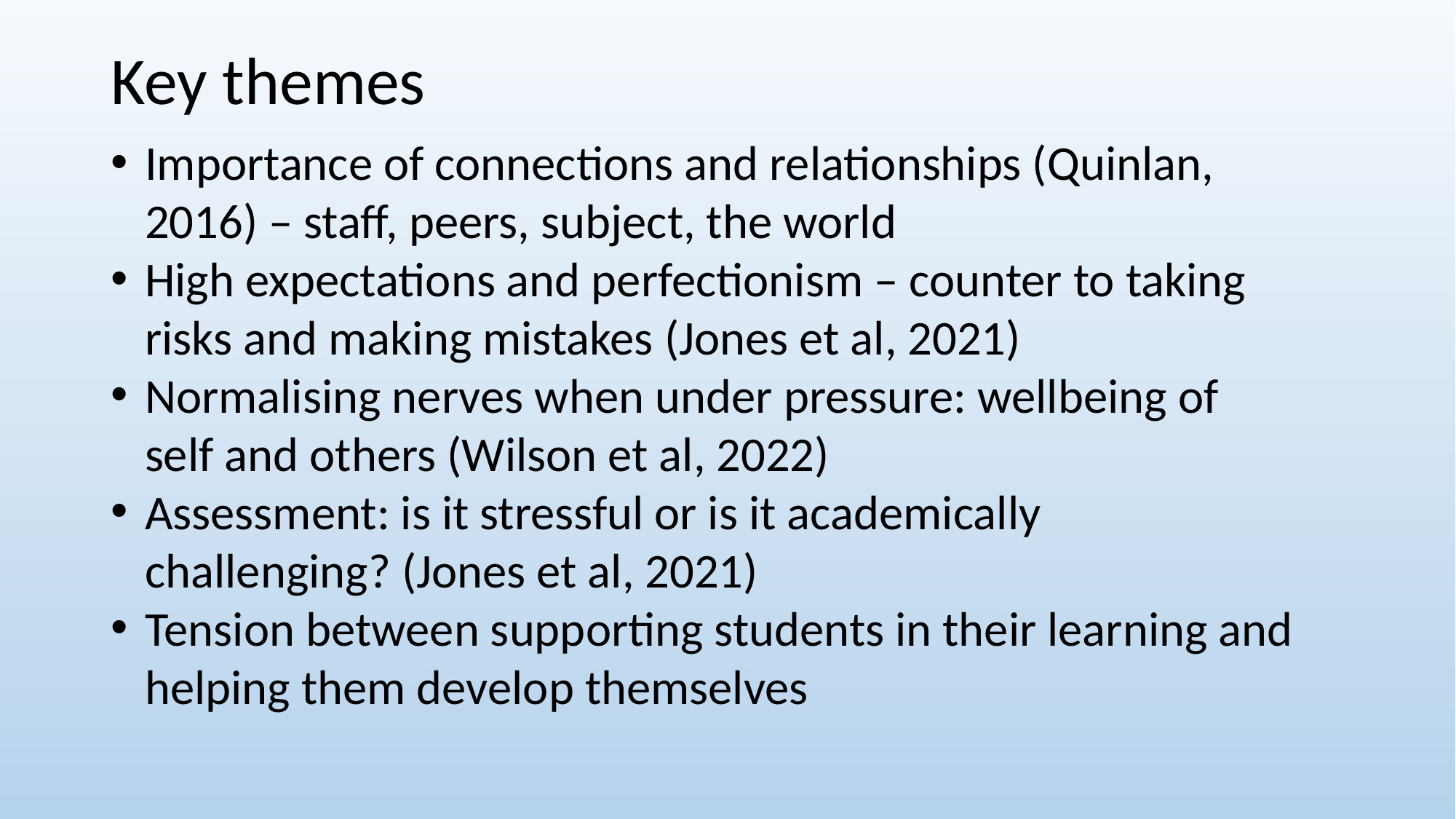

# Key themes
Importance of connections and relationships (Quinlan, 2016) – staff, peers, subject, the world
High expectations and perfectionism – counter to taking risks and making mistakes (Jones et al, 2021)
Normalising nerves when under pressure: wellbeing of self and others (Wilson et al, 2022)
Assessment: is it stressful or is it academically challenging? (Jones et al, 2021)
Tension between supporting students in their learning and helping them develop themselves